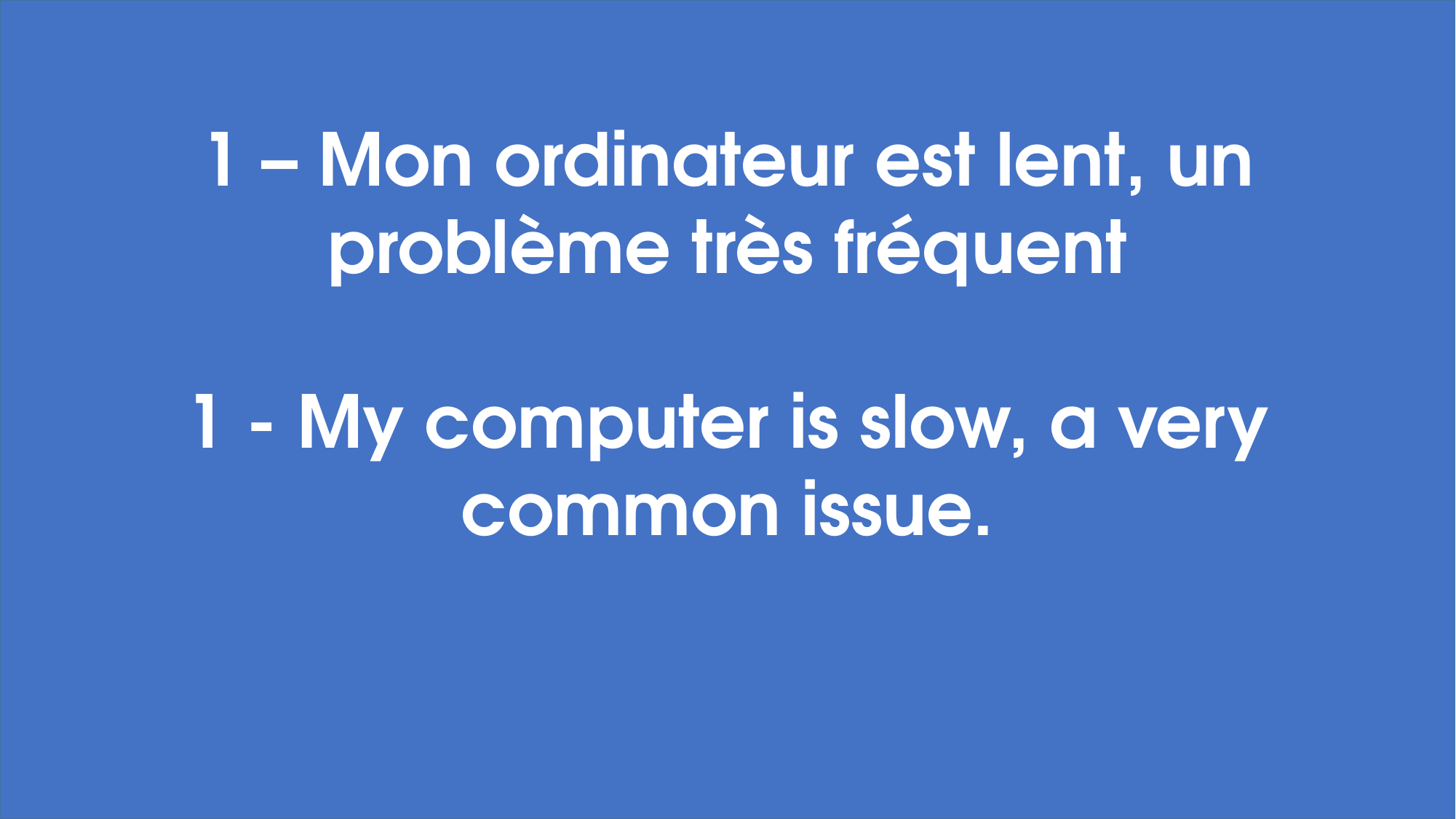

1 – Mon ordinateur est lent, un problème très fréquent

1 - My computer is slow, a very common issue.

3